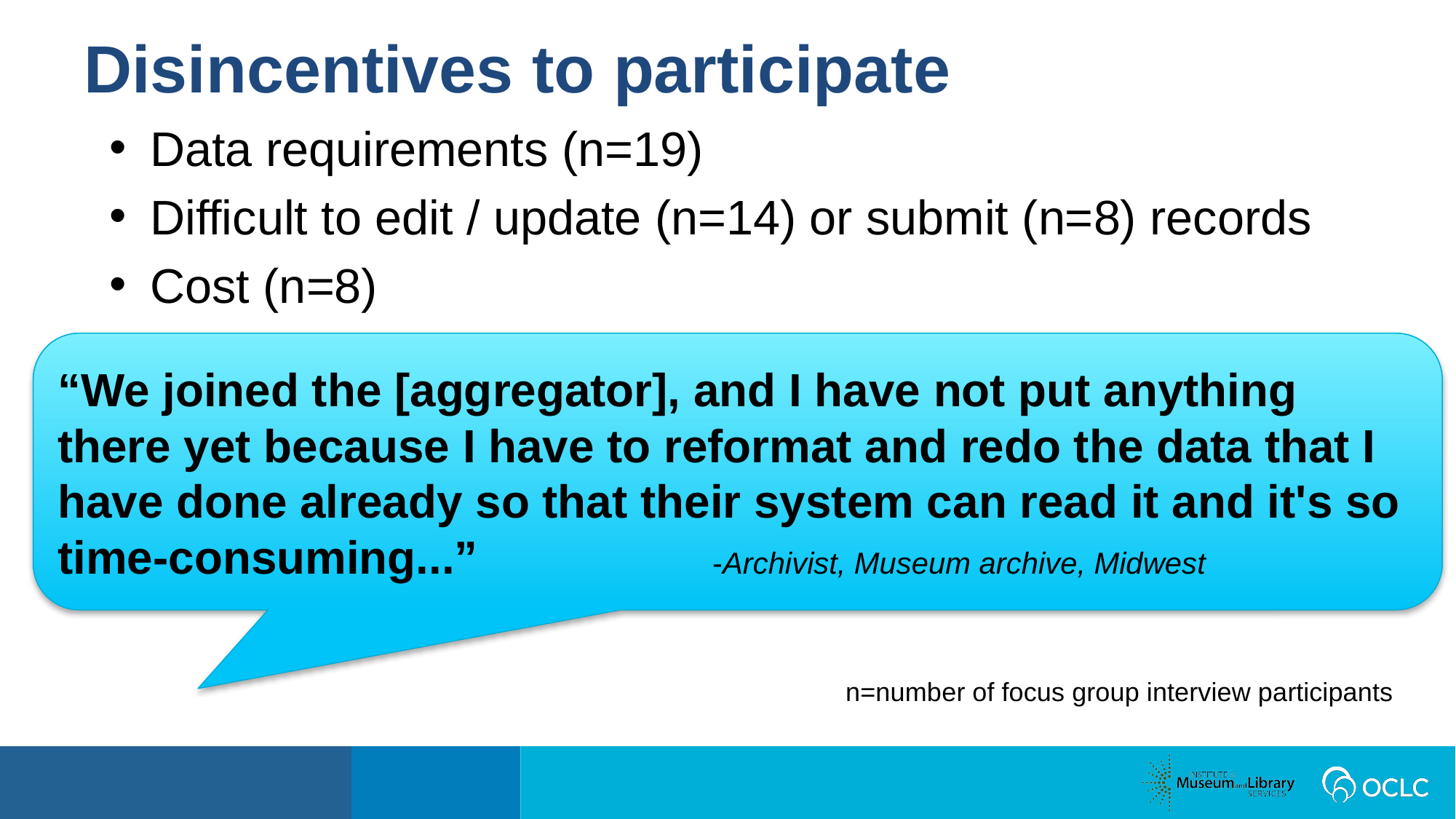

Disincentives to participate
Data requirements (n=19)
Difficult to edit / update (n=14) or submit (n=8) records
Cost (n=8)
“We joined the [aggregator], and I have not put anything there yet because I have to reformat and redo the data that I have done already so that their system can read it and it's so time-consuming...” 			-Archivist, Museum archive, Midwest
n=number of focus group interview participants